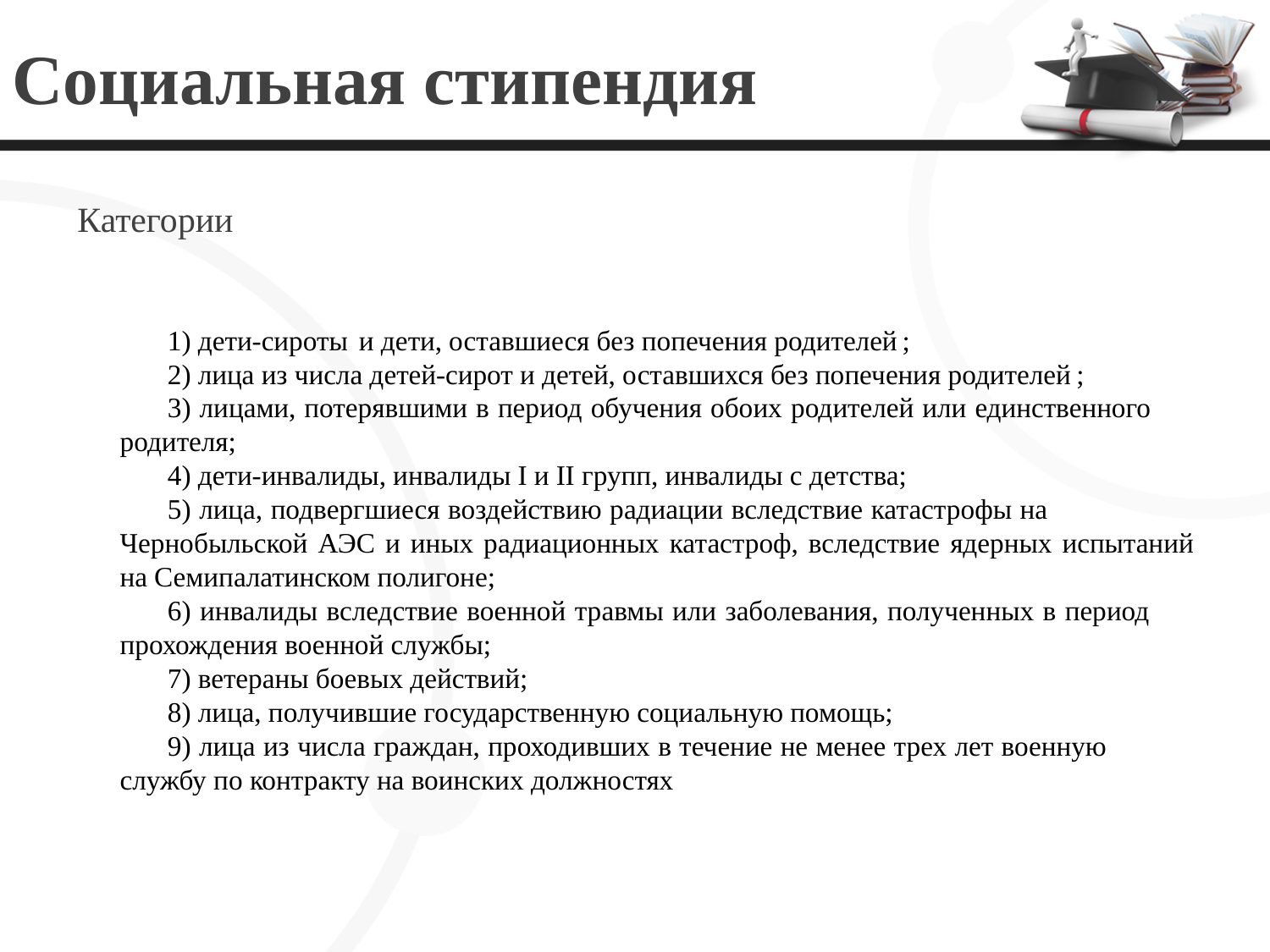

# Социальная стипендия
Категории
1) дети-сироты  и дети, оставшиеся без попечения родителей ;
2) лица из числа детей-сирот и детей, оставшихся без попечения родителей ;
3) лицами, потерявшими в период обучения обоих родителей или единственного      родителя;
4) дети-инвалиды, инвалиды I и II групп, инвалиды с детства;
5) лица, подвергшиеся воздействию радиации вследствие катастрофы на                   Чернобыльской АЭС и иных радиационных катастроф, вследствие ядерных испытаний на Семипалатинском полигоне;
6) инвалиды вследствие военной травмы или заболевания, полученных в период      прохождения военной службы;
7) ветераны боевых действий;
8) лица, получившие государственную социальную помощь;
9) лица из числа граждан, проходивших в течение не менее трех лет военную            службу по контракту на воинских должностях